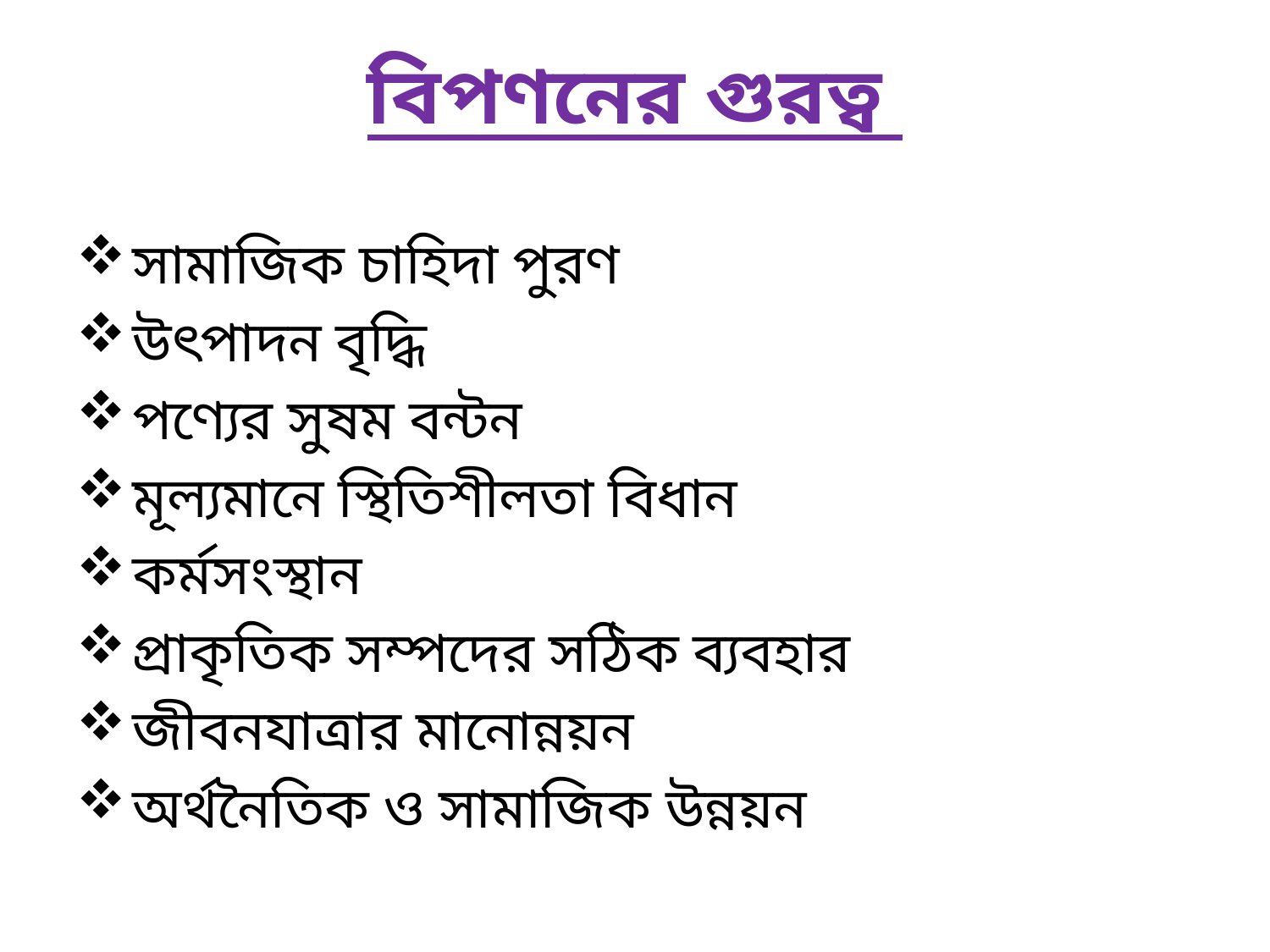

#
বিপণনের গুরত্ব

 সামাজিক চাহিদা পুরণ
 উৎপাদন বৃদ্ধি
 পণ্যের সুষম বন্টন
 মূল্যমানে স্থিতিশীলতা বিধান
 কর্মসংস্থান
 প্রাকৃতিক সম্পদের সঠিক ব্যবহার
 জীবনযাত্রার মানোন্নয়ন
 অর্থনৈতিক ও সামাজিক উন্নয়ন